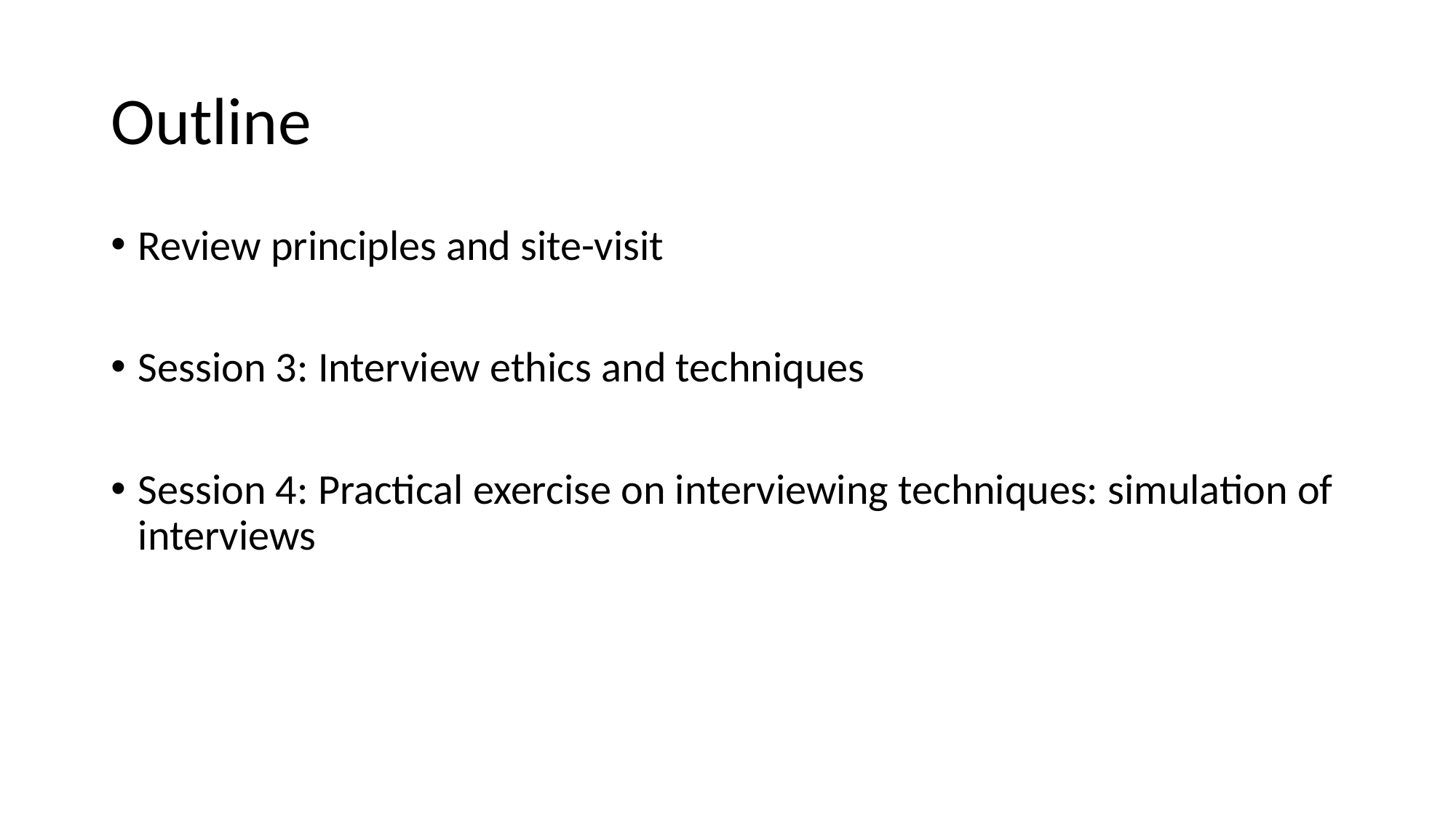

# Outline
Review principles and site-visit

Session 3: Interview ethics and techniques

Session 4: Practical exercise on interviewing techniques: simulation of interviews